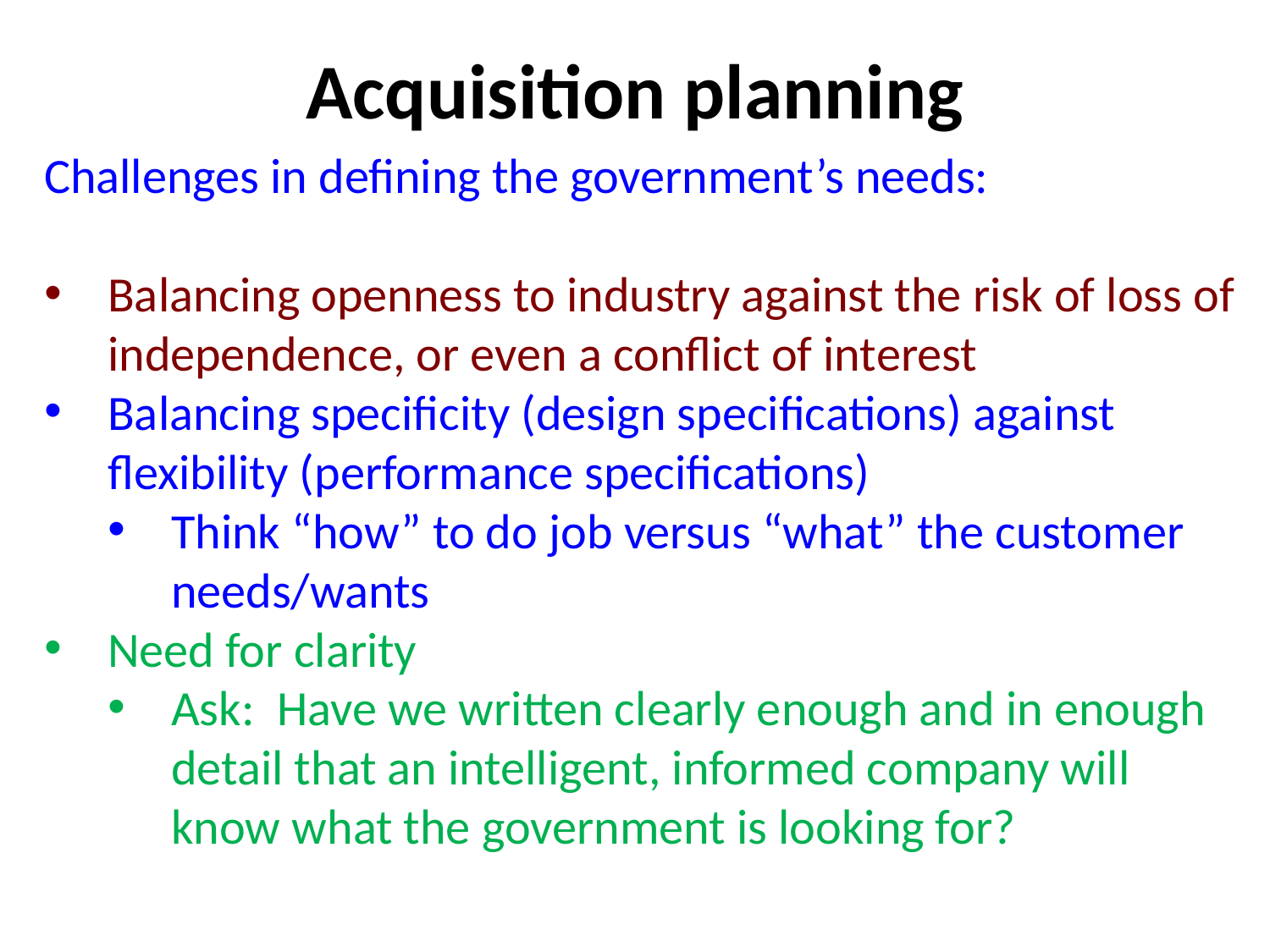

# Acquisition planning
Challenges in defining the government’s needs:

Balancing openness to industry against the risk of loss of independence, or even a conflict of interest
Balancing specificity (design specifications) against flexibility (performance specifications)
Think “how” to do job versus “what” the customer needs/wants
Need for clarity
Ask:  Have we written clearly enough and in enough detail that an intelligent, informed company will know what the government is looking for?